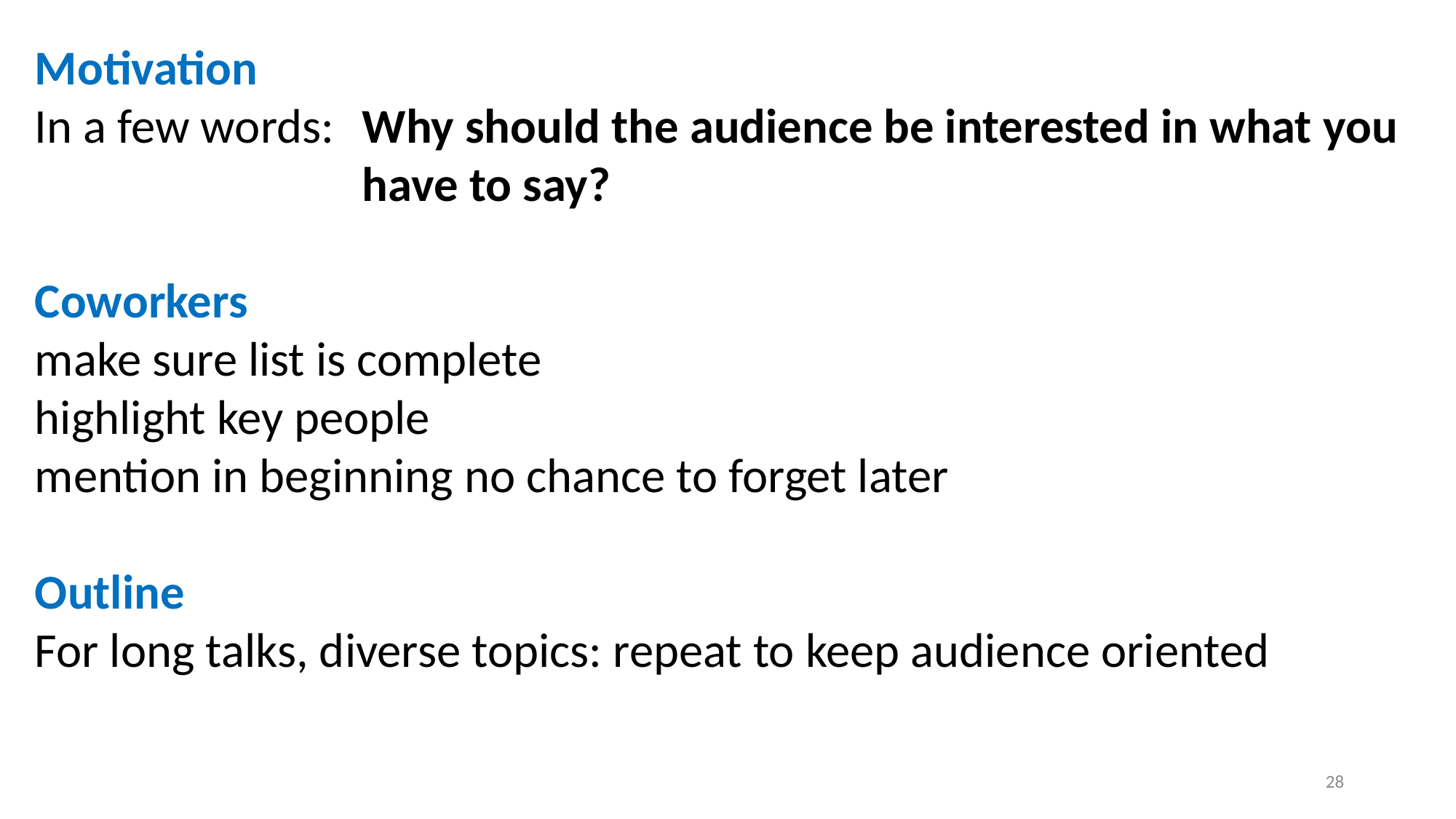

Motivation
In a few words: 	Why should the audience be interested in what you 			have to say?

Coworkers
make sure list is complete
highlight key people
mention in beginning no chance to forget later

Outline
For long talks, diverse topics: repeat to keep audience oriented
28